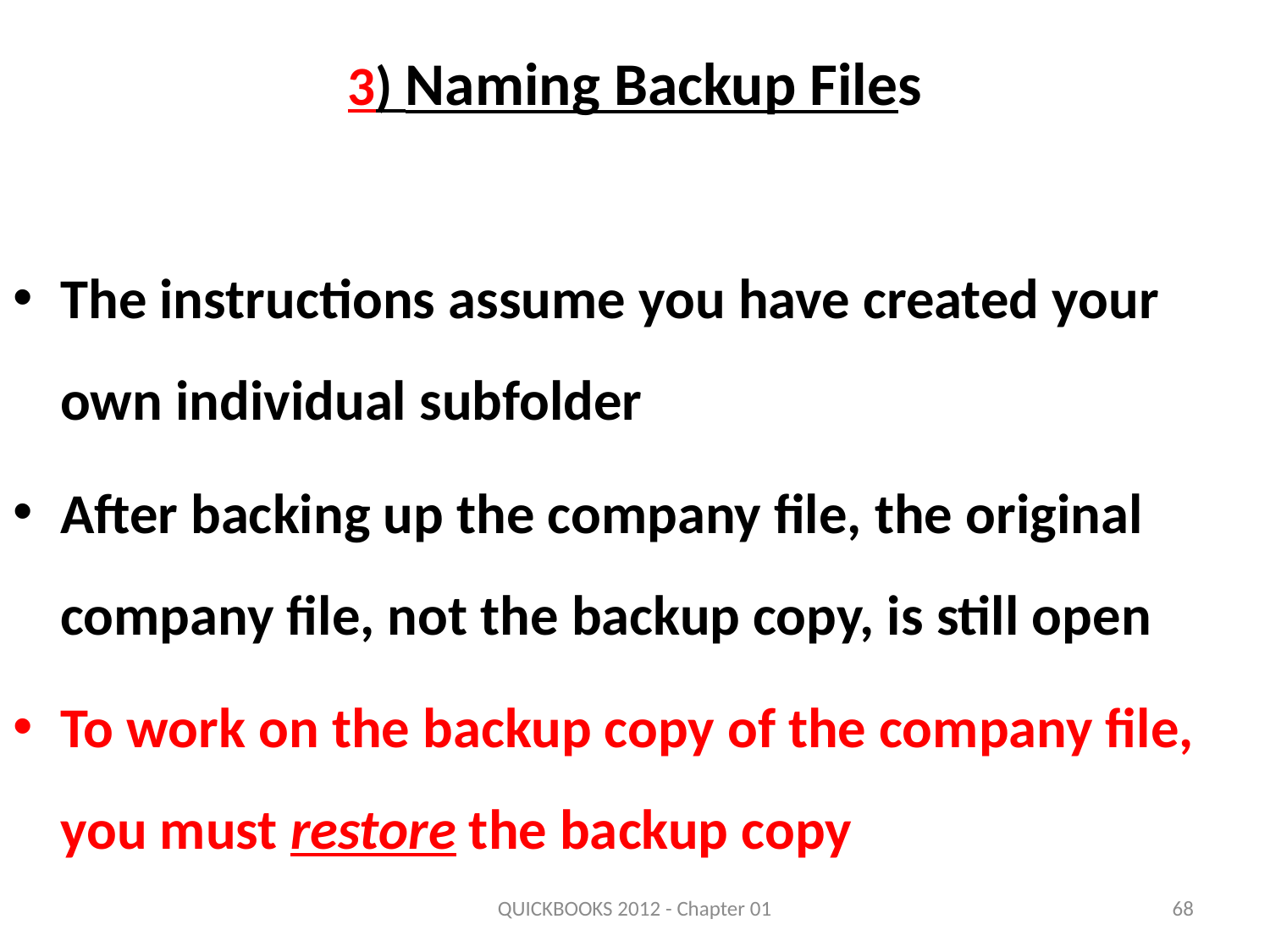

# 3) Naming Backup Files
The instructions assume you have created your own individual subfolder
After backing up the company file, the original company file, not the backup copy, is still open
To work on the backup copy of the company file, you must restore the backup copy
QUICKBOOKS 2012 - Chapter 01
68